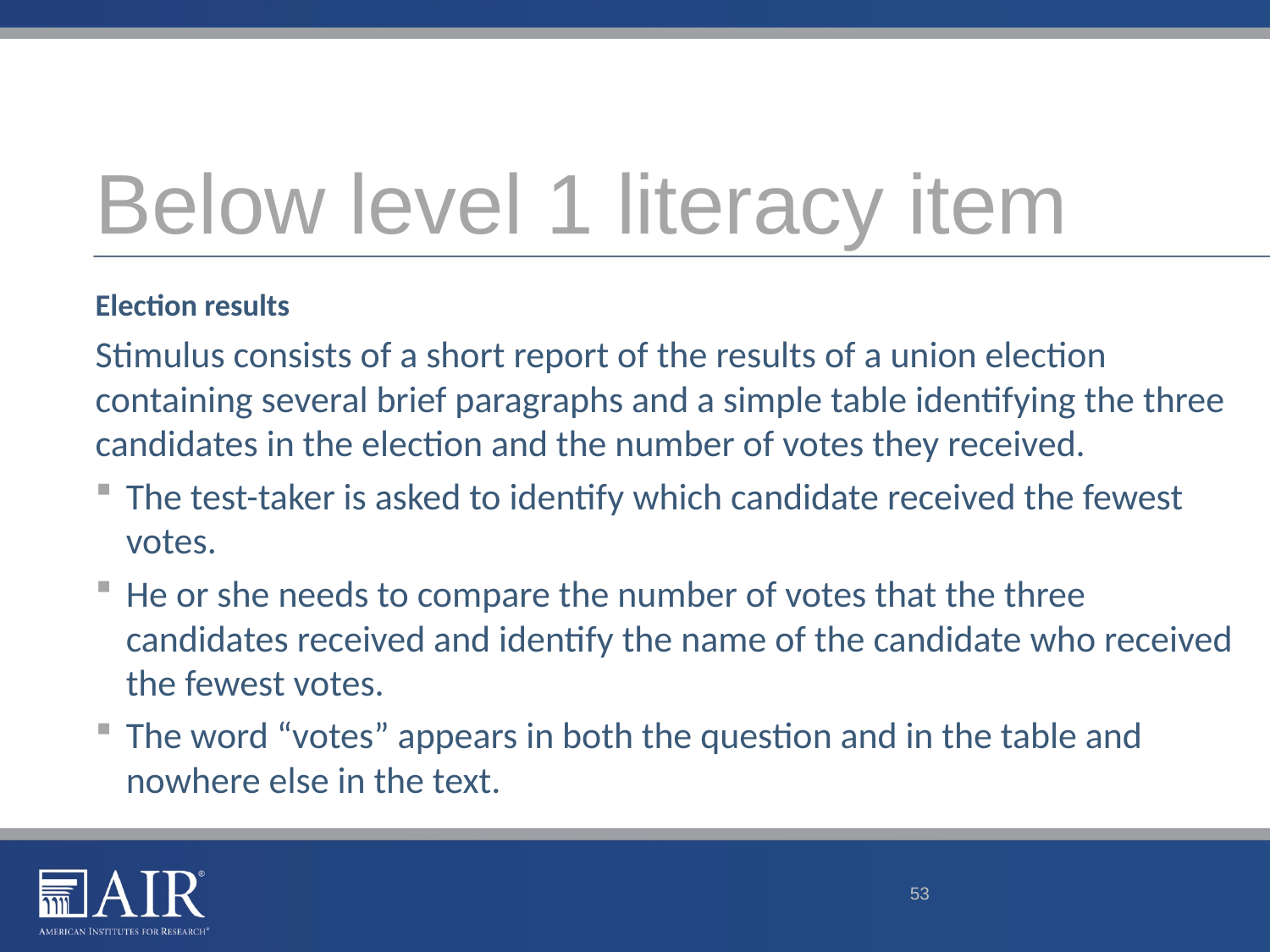

# Below level 1 literacy item
Election results
Stimulus consists of a short report of the results of a union election containing several brief paragraphs and a simple table identifying the three candidates in the election and the number of votes they received.
The test-taker is asked to identify which candidate received the fewest votes.
He or she needs to compare the number of votes that the three candidates received and identify the name of the candidate who received the fewest votes.
The word “votes” appears in both the question and in the table and nowhere else in the text.
53